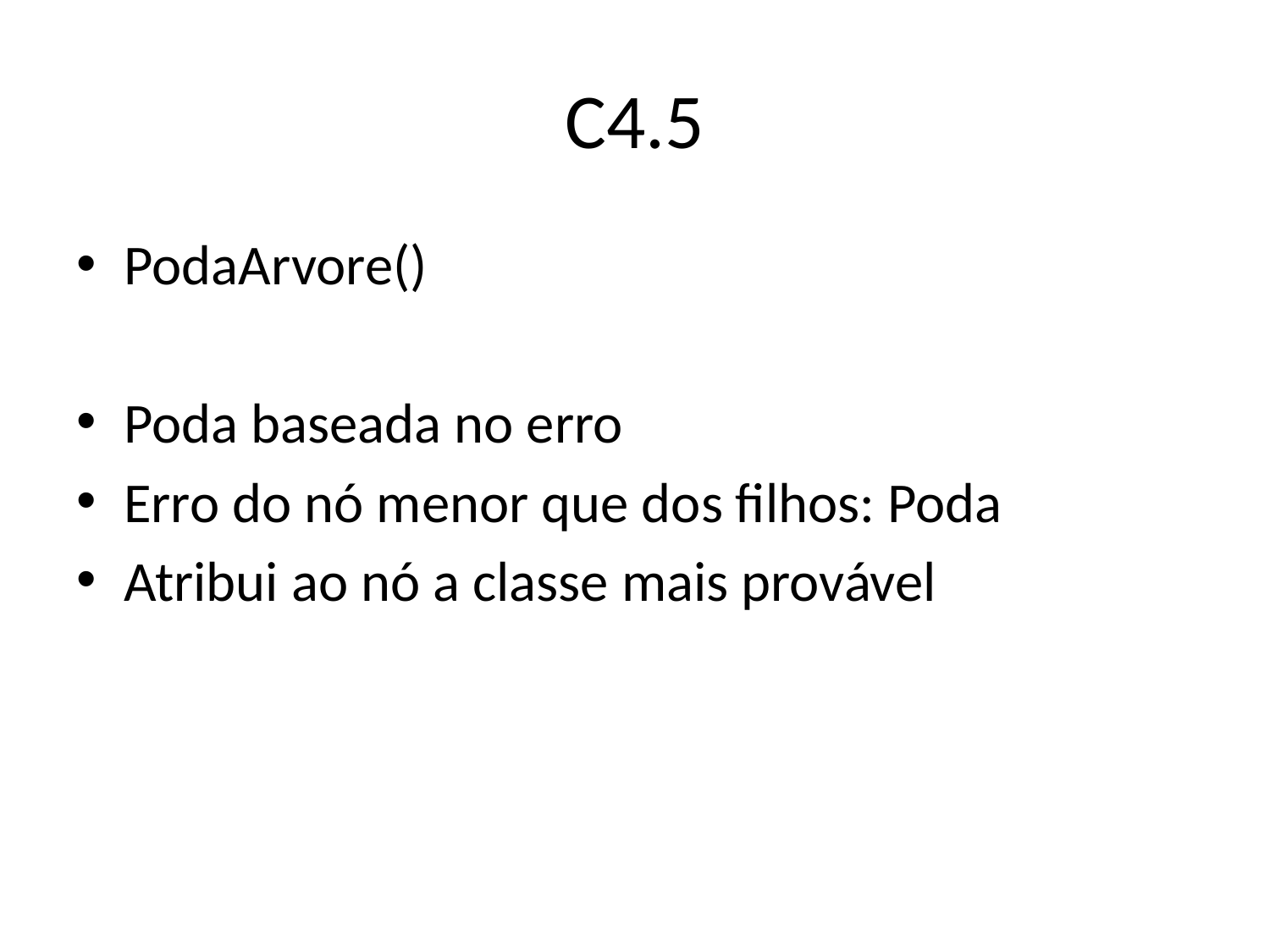

# C4.5
PodaArvore()

Poda baseada no erro
Erro do nó menor que dos filhos: Poda
Atribui ao nó a classe mais provável